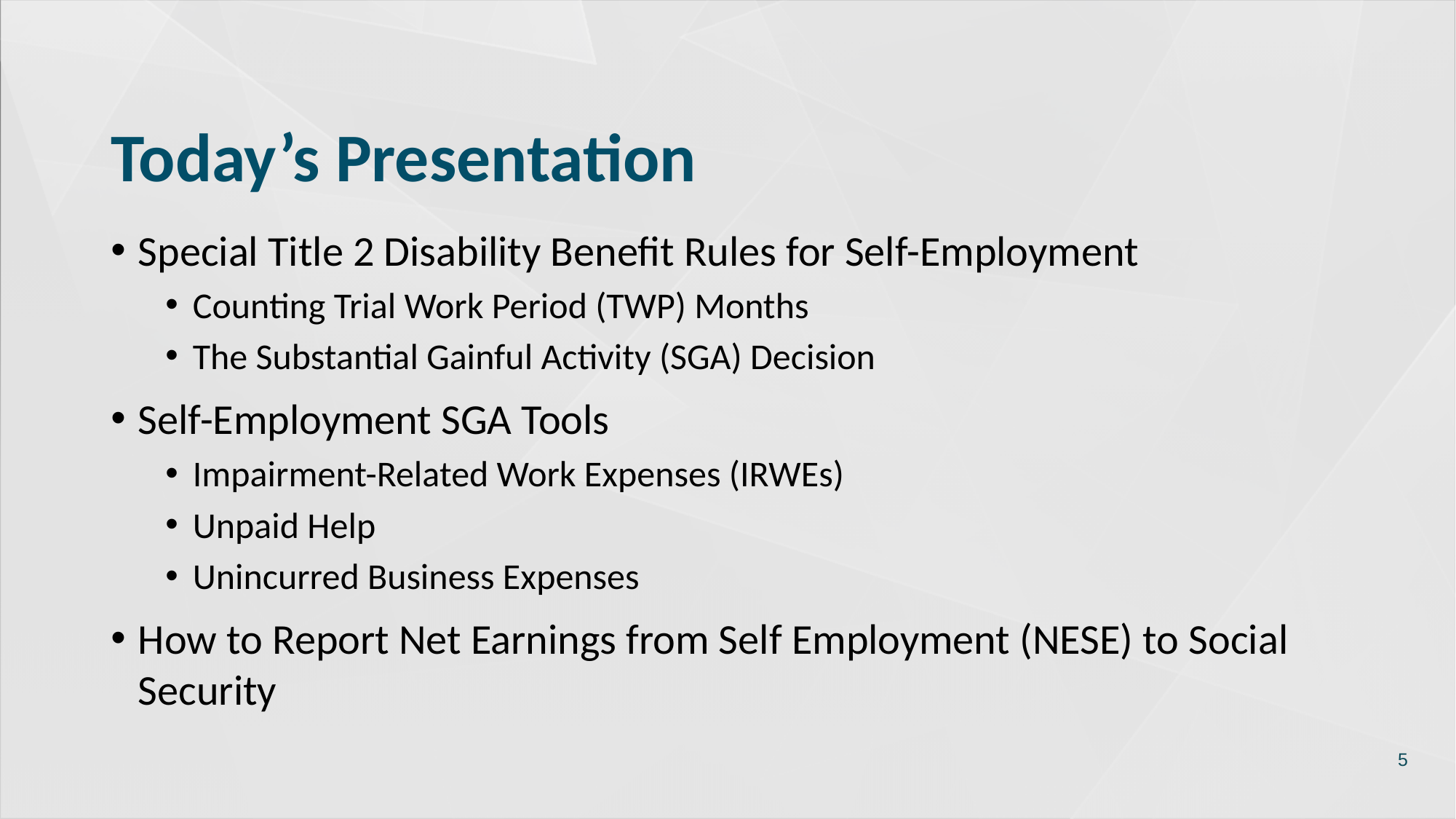

# Today’s Presentation
Special Title 2 Disability Benefit Rules for Self-Employment
Counting Trial Work Period (TWP) Months
The Substantial Gainful Activity (SGA) Decision
Self-Employment SGA Tools
Impairment-Related Work Expenses (IRWEs)
Unpaid Help
Unincurred Business Expenses
How to Report Net Earnings from Self Employment (NESE) to Social Security
5